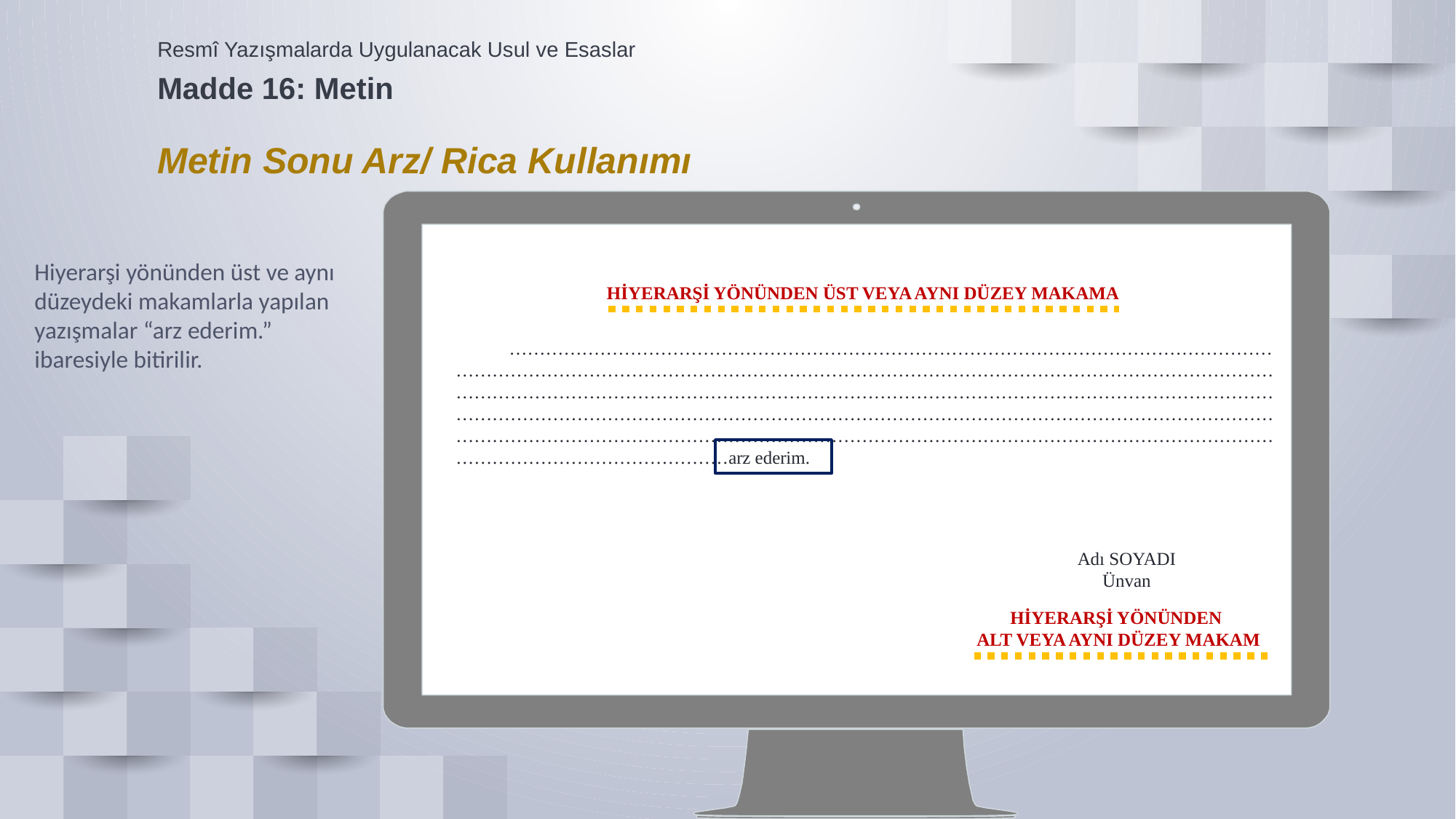

Resmî Yazışmalarda Uygulanacak Usul ve Esaslar
Madde 16: Metin
Metin Sonu Arz/ Rica Kullanımı

Hiyerarşi yönünden üst ve aynı düzeydeki makamlarla yapılan yazışmalar “arz ederim.” ibaresiyle bitirilir.
HİYERARŞİ YÖNÜNDEN ÜST VEYA AYNI DÜZEY MAKAMA

………………………………………………………………………………………………………………………………………………………………………………………………………………………………………………………………………………………………………………………………………………………………………………………………………………………………………………………………………………………………………………………………………………………………………………………………………………………………………………………arz ederim.

Adı SOYADI
Ünvan
HİYERARŞİ YÖNÜNDEN
ALT VEYA AYNI DÜZEY MAKAM